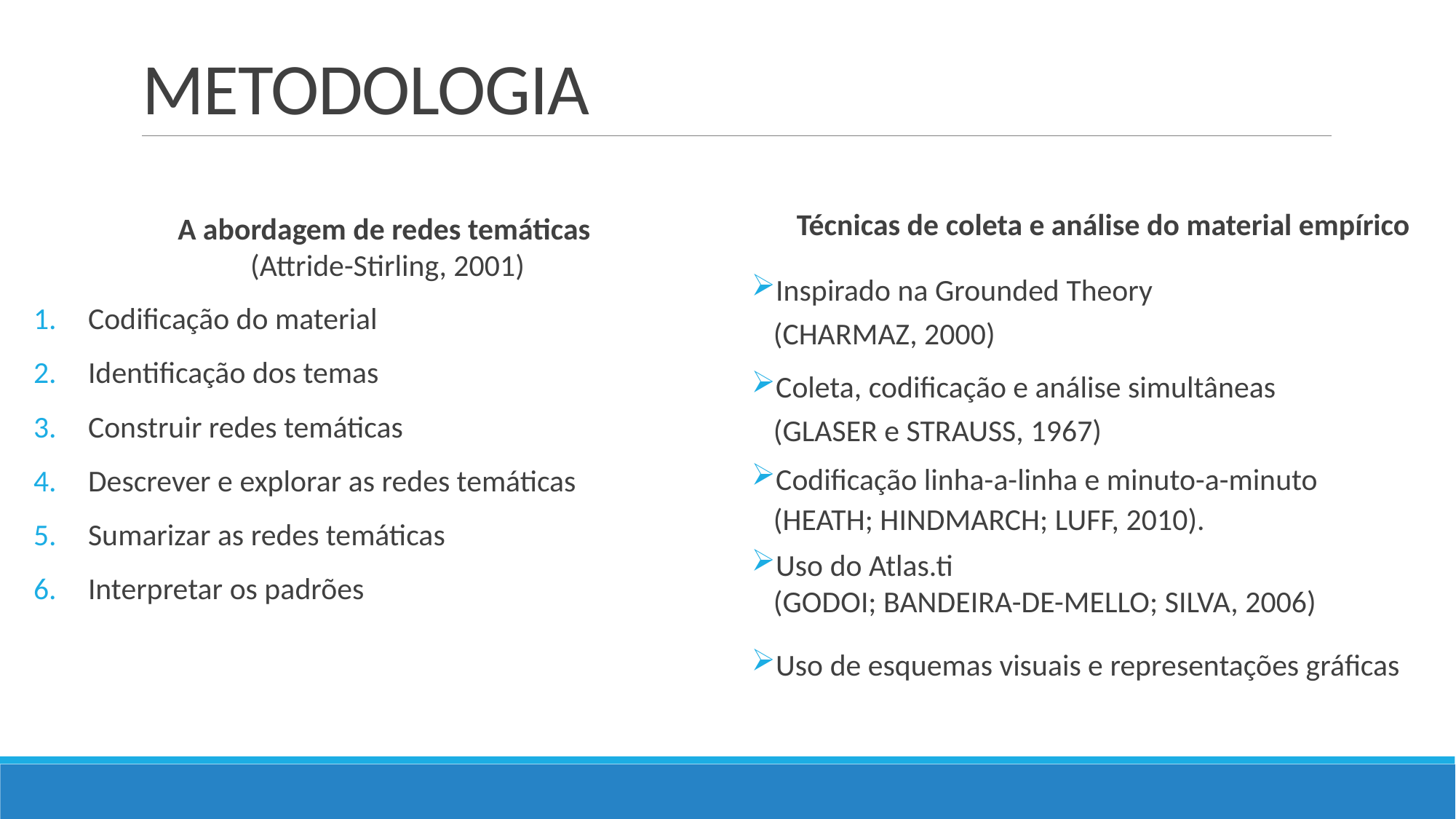

# Metodologia
A abordagem de redes temáticas
(Attride-Stirling, 2001)
Codificação do material
Identificação dos temas
Construir redes temáticas
Descrever e explorar as redes temáticas
Sumarizar as redes temáticas
Interpretar os padrões
Técnicas de coleta e análise do material empírico
Inspirado na Grounded Theory
(CHARMAZ, 2000)
Coleta, codificação e análise simultâneas
(GLASER e STRAUSS, 1967)
Codificação linha-a-linha e minuto-a-minuto
(HEATH; HINDMARCH; LUFF, 2010).
Uso do Atlas.ti
(GODOI; BANDEIRA-DE-MELLO; SILVA, 2006)
Uso de esquemas visuais e representações gráficas